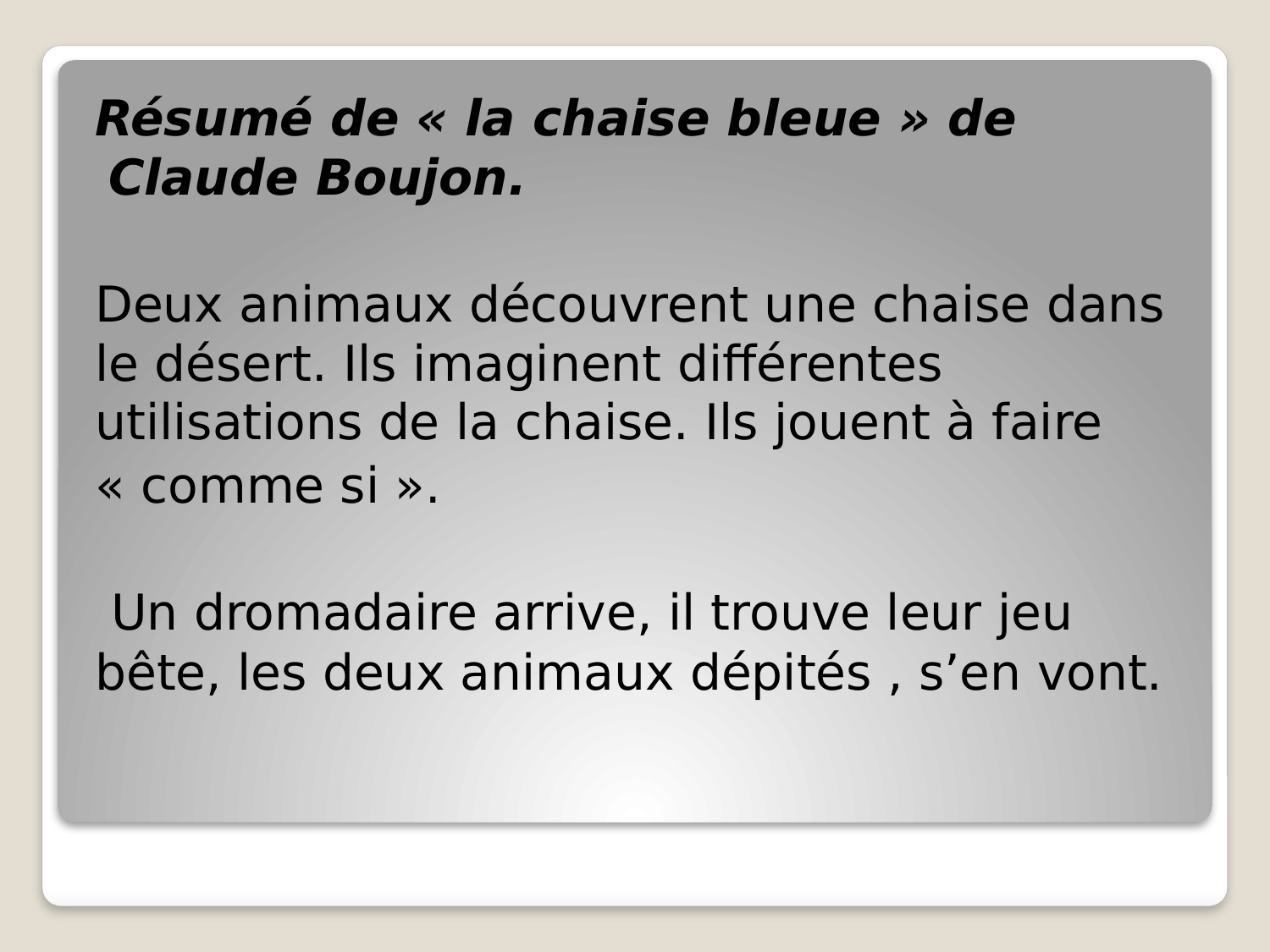

Résumé de « la chaise bleue » de Claude Boujon.

Deux animaux découvrent une chaise dans le désert. Ils imaginent différentes utilisations de la chaise. Ils jouent à faire
« comme si ».

 Un dromadaire arrive, il trouve leur jeu bête, les deux animaux dépités , s’en vont.